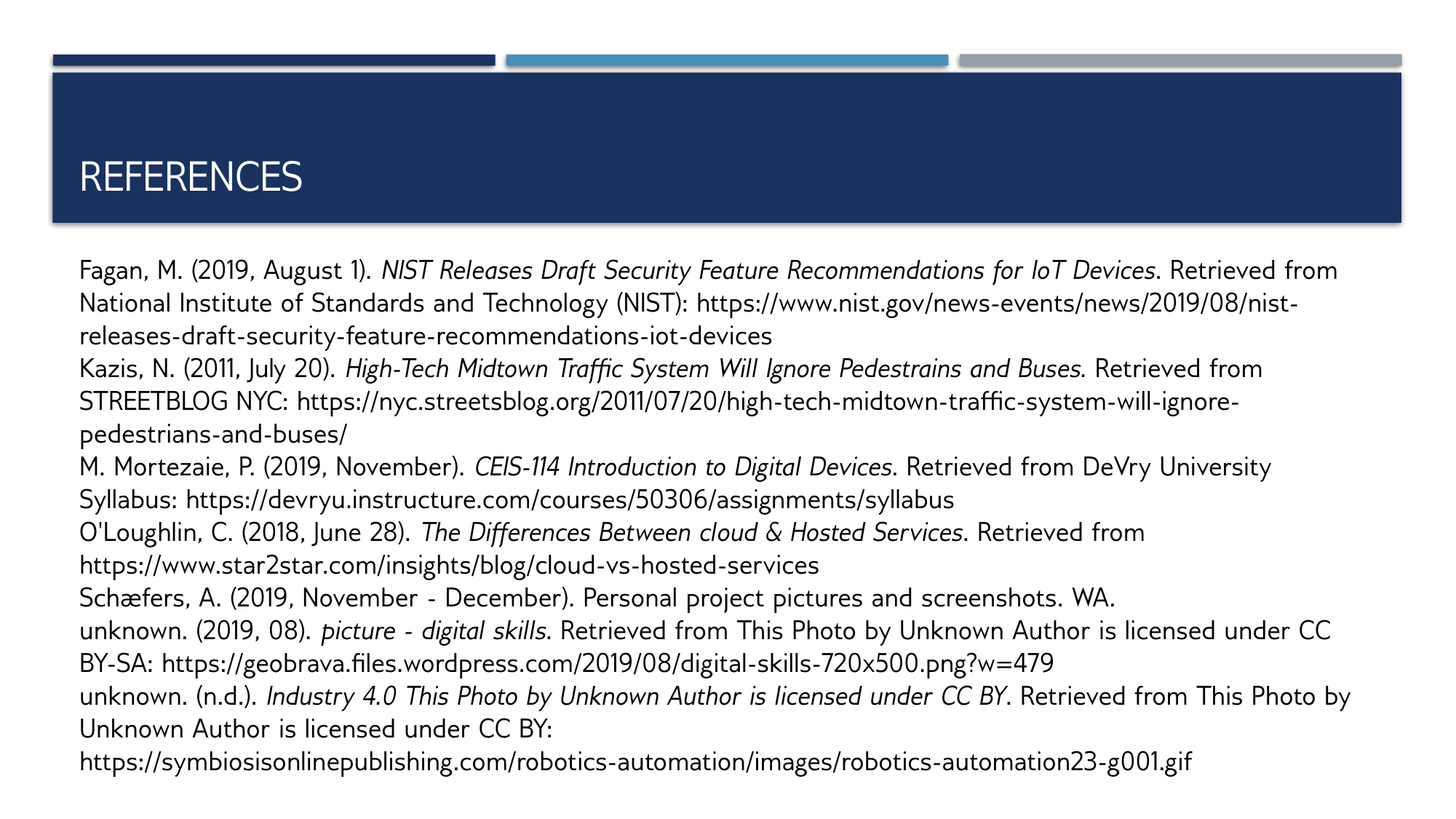

# References
Fagan, M. (2019, August 1). NIST Releases Draft Security Feature Recommendations for IoT Devices. Retrieved from National Institute of Standards and Technology (NIST): https://www.nist.gov/news-events/news/2019/08/nist-releases-draft-security-feature-recommendations-iot-devices
Kazis, N. (2011, July 20). High-Tech Midtown Traffic System Will Ignore Pedestrains and Buses. Retrieved from STREETBLOG NYC: https://nyc.streetsblog.org/2011/07/20/high-tech-midtown-traffic-system-will-ignore-pedestrians-and-buses/
M. Mortezaie, P. (2019, November). CEIS-114 Introduction to Digital Devices. Retrieved from DeVry University Syllabus: https://devryu.instructure.com/courses/50306/assignments/syllabus
O'Loughlin, C. (2018, June 28). The Differences Between cloud & Hosted Services. Retrieved from https://www.star2star.com/insights/blog/cloud-vs-hosted-services
Schaefers, A. (2019, November - December). Personal project pictures and screenshots. WA.
unknown. (2019, 08). picture - digital skills. Retrieved from This Photo by Unknown Author is licensed under CC BY-SA: https://geobrava.files.wordpress.com/2019/08/digital-skills-720x500.png?w=479
unknown. (n.d.). Industry 4.0 This Photo by Unknown Author is licensed under CC BY. Retrieved from This Photo by Unknown Author is licensed under CC BY: https://symbiosisonlinepublishing.com/robotics-automation/images/robotics-automation23-g001.gif